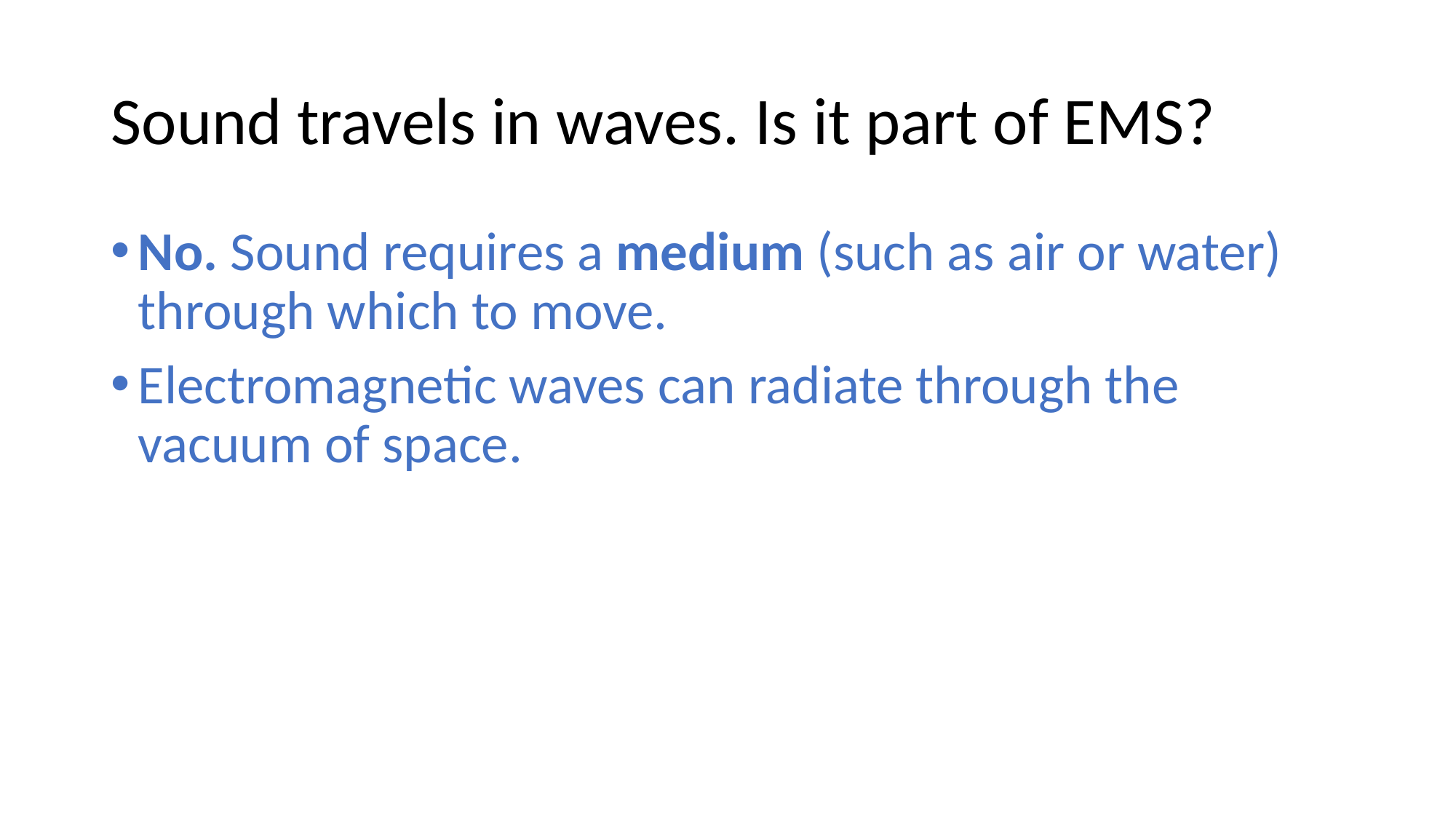

# Sound travels in waves. Is it part of EMS?
No. Sound requires a medium (such as air or water) through which to move.
Electromagnetic waves can radiate through the vacuum of space.